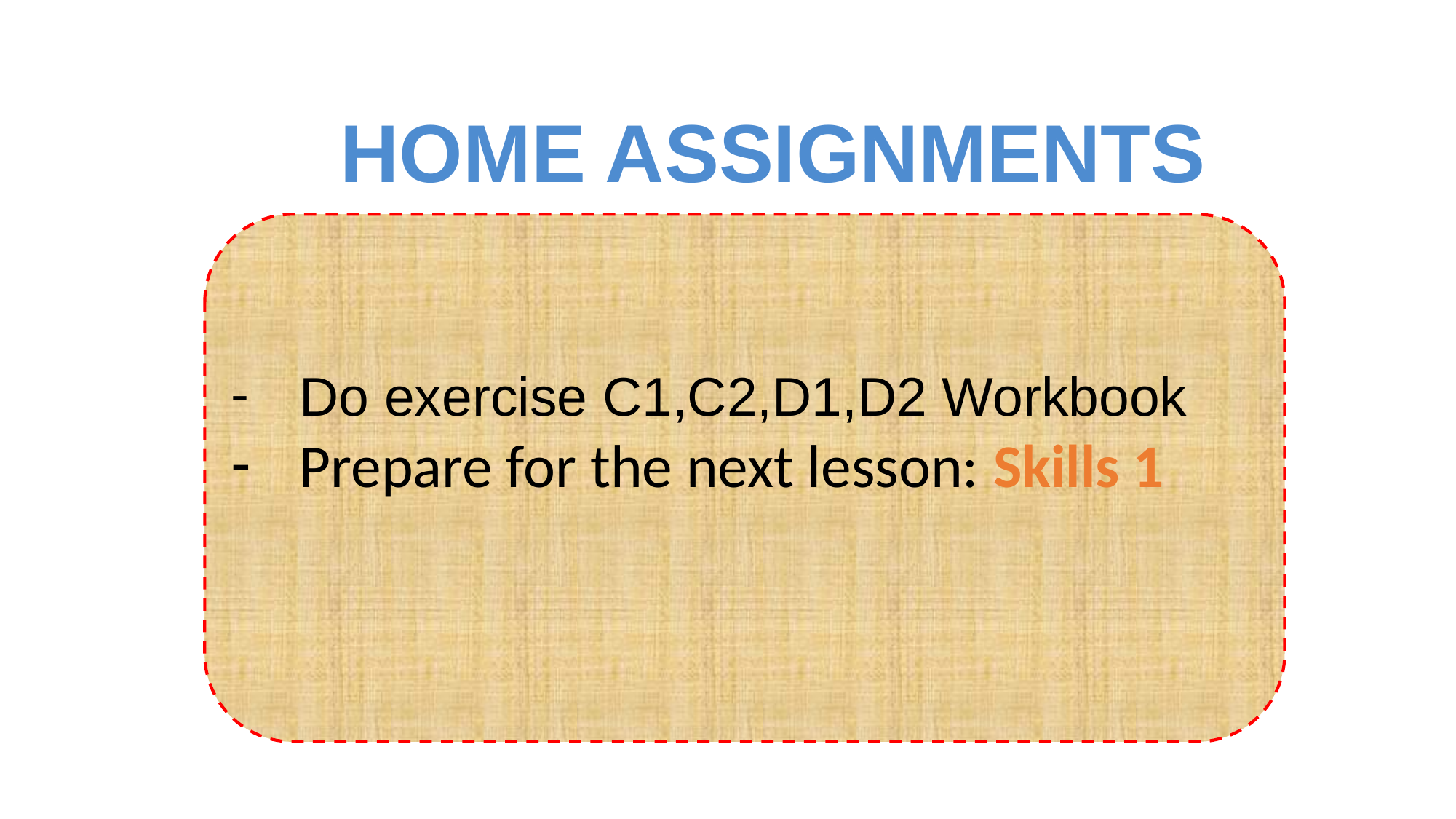

HOMe ASSIGNMENTS

Do exercise C1,C2,D1,D2 Workbook
Prepare for the next lesson: Skills 1